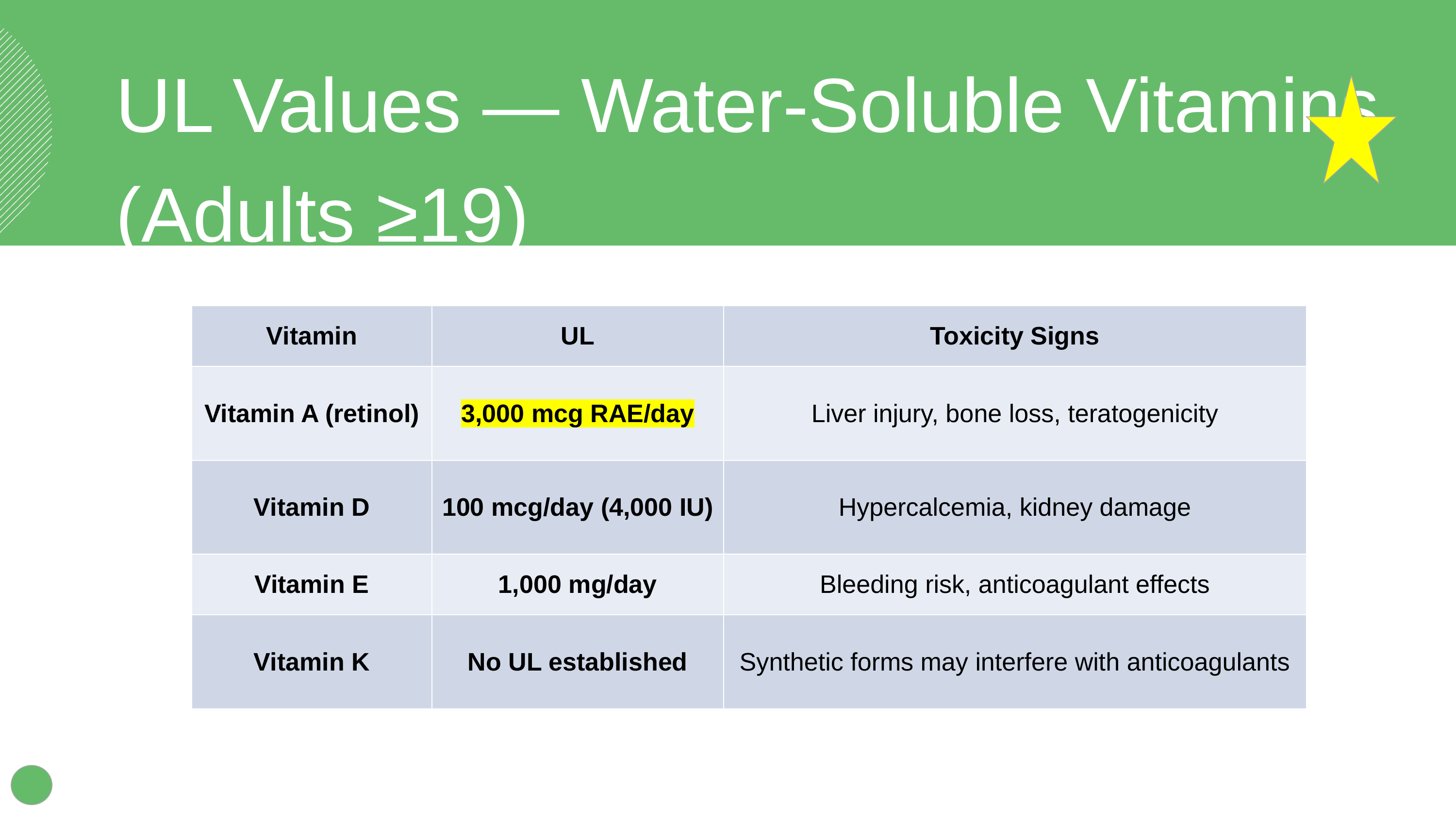

UL Values — Water-Soluble Vitamins (Adults ≥19)

| Vitamin | UL | Toxicity Signs |
| --- | --- | --- |
| Vitamin A (retinol) | 3,000 mcg RAE/day | Liver injury, bone loss, teratogenicity |
| Vitamin D | 100 mcg/day (4,000 IU) | Hypercalcemia, kidney damage |
| Vitamin E | 1,000 mg/day | Bleeding risk, anticoagulant effects |
| Vitamin K | No UL established | Synthetic forms may interfere with anticoagulants |